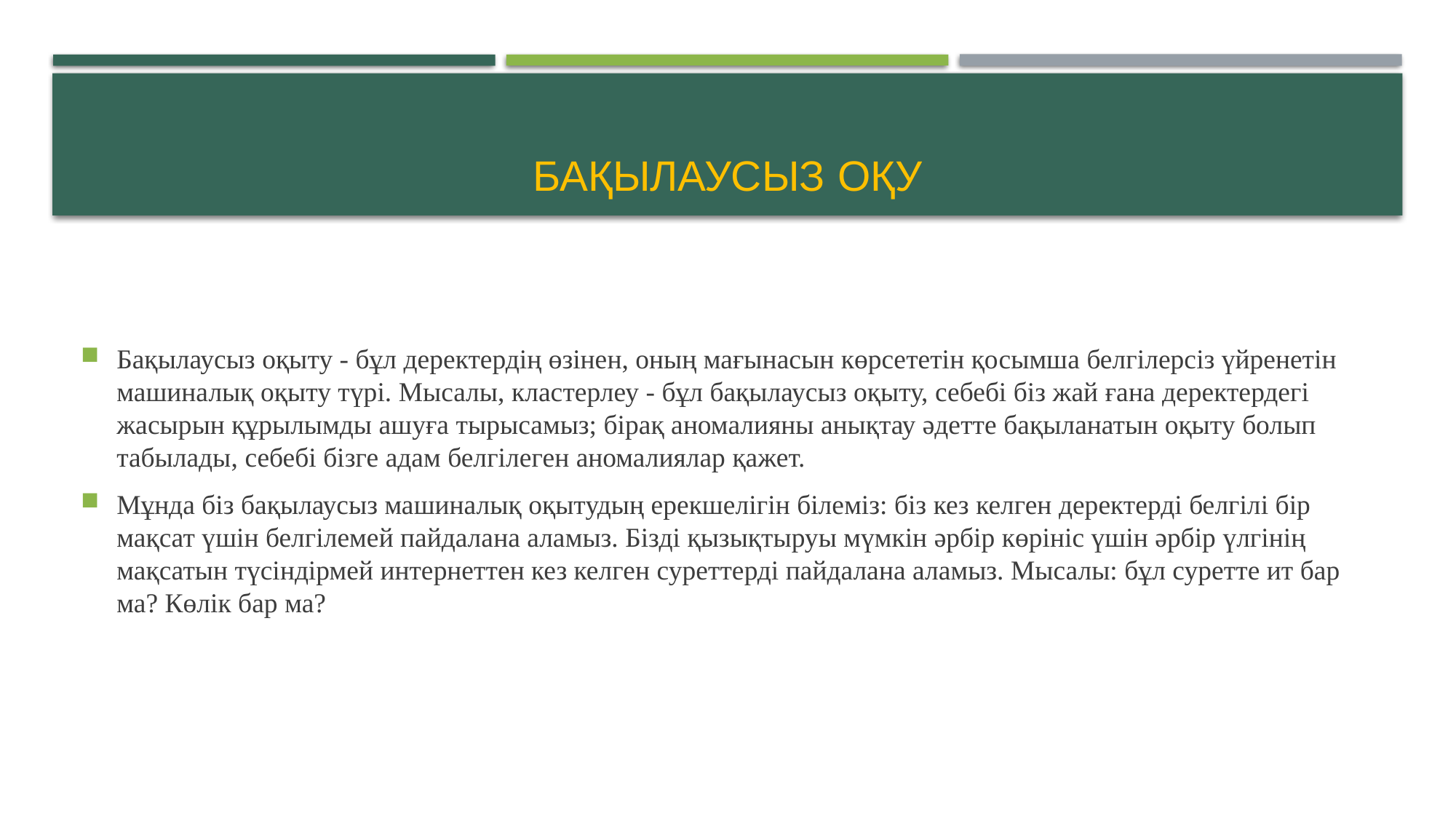

# Бақылаусыз оқу
Бақылаусыз оқыту - бұл деректердің өзінен, оның мағынасын көрсететін қосымша белгілерсіз үйренетін машиналық оқыту түрі. Мысалы, кластерлеу - бұл бақылаусыз оқыту, себебі біз жай ғана деректердегі жасырын құрылымды ашуға тырысамыз; бірақ аномалияны анықтау әдетте бақыланатын оқыту болып табылады, себебі бізге адам белгілеген аномалиялар қажет.
Мұнда біз бақылаусыз машиналық оқытудың ерекшелігін білеміз: біз кез келген деректерді белгілі бір мақсат үшін белгілемей пайдалана аламыз. Бізді қызықтыруы мүмкін әрбір көрініс үшін әрбір үлгінің мақсатын түсіндірмей интернеттен кез келген суреттерді пайдалана аламыз. Мысалы: бұл суретте ит бар ма? Көлік бар ма?